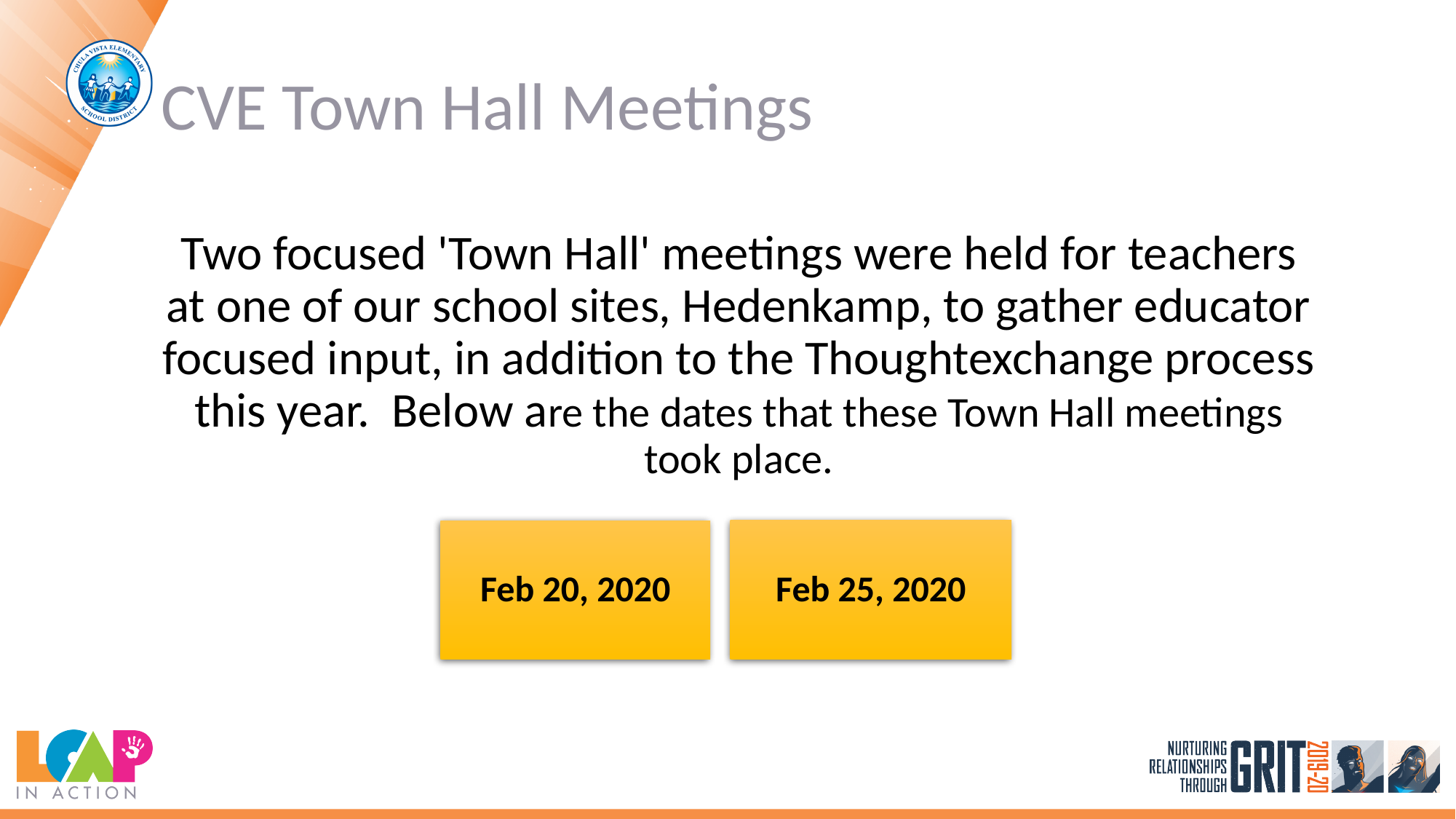

CVE Town Hall Meetings
Two focused 'Town Hall' meetings were held for teachers at one of our school sites, Hedenkamp, to gather educator focused input, in addition to the Thoughtexchange process this year.  Below are the dates that these Town Hall meetings took place.
Feb 20, 2020
Feb 25, 2020